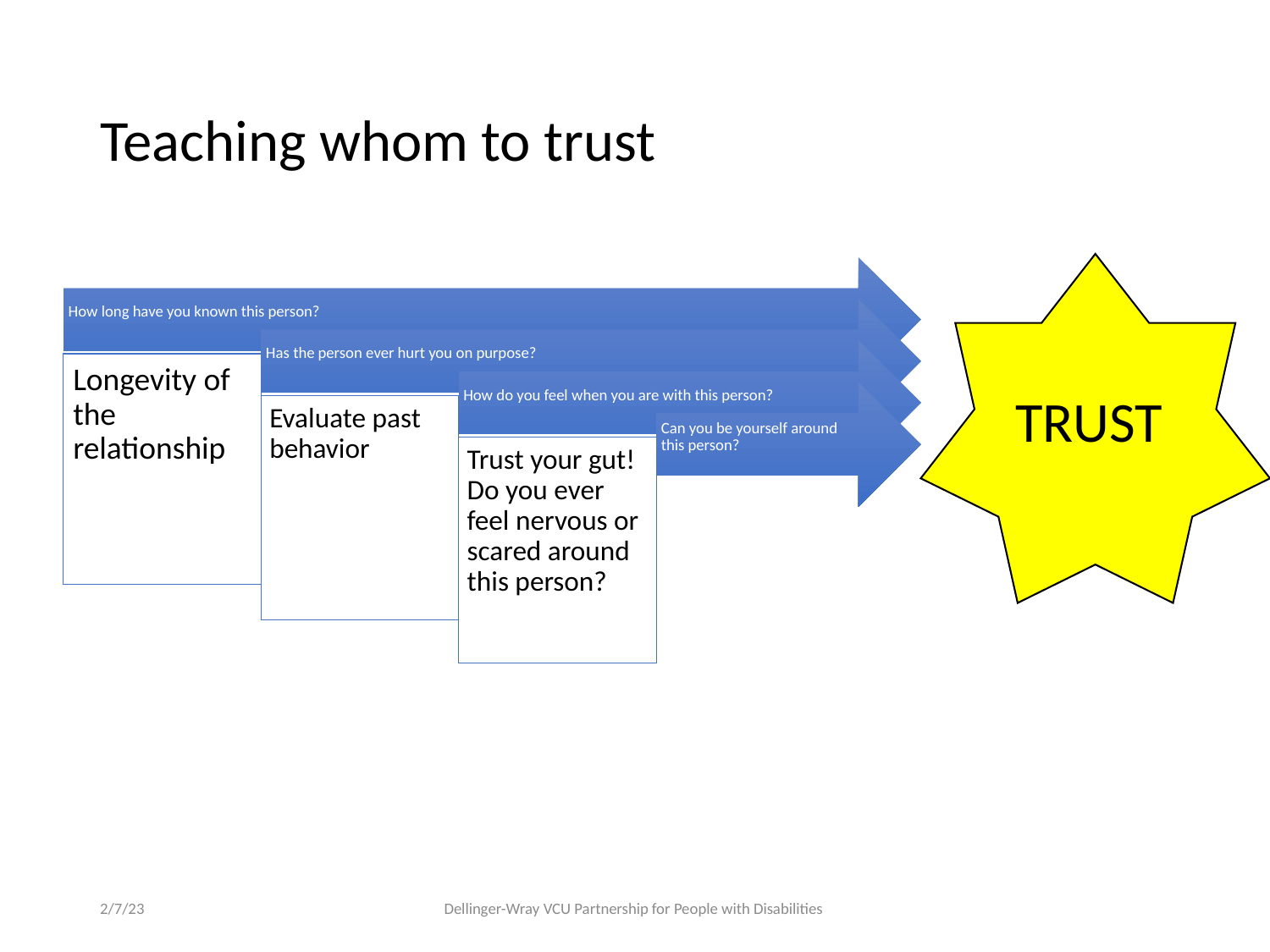

How long have you known this person?
Longevity of the relationship
Has the person ever hurt you on purpose?
Evaluate past behavior
How do you feel when you are with this person?
Trust your gut! Do you ever feel nervous or scared around this person?
Can you be yourself around this person?
# Teaching whom to trust
TRUST
2/7/23
Dellinger-Wray VCU Partnership for People with Disabilities